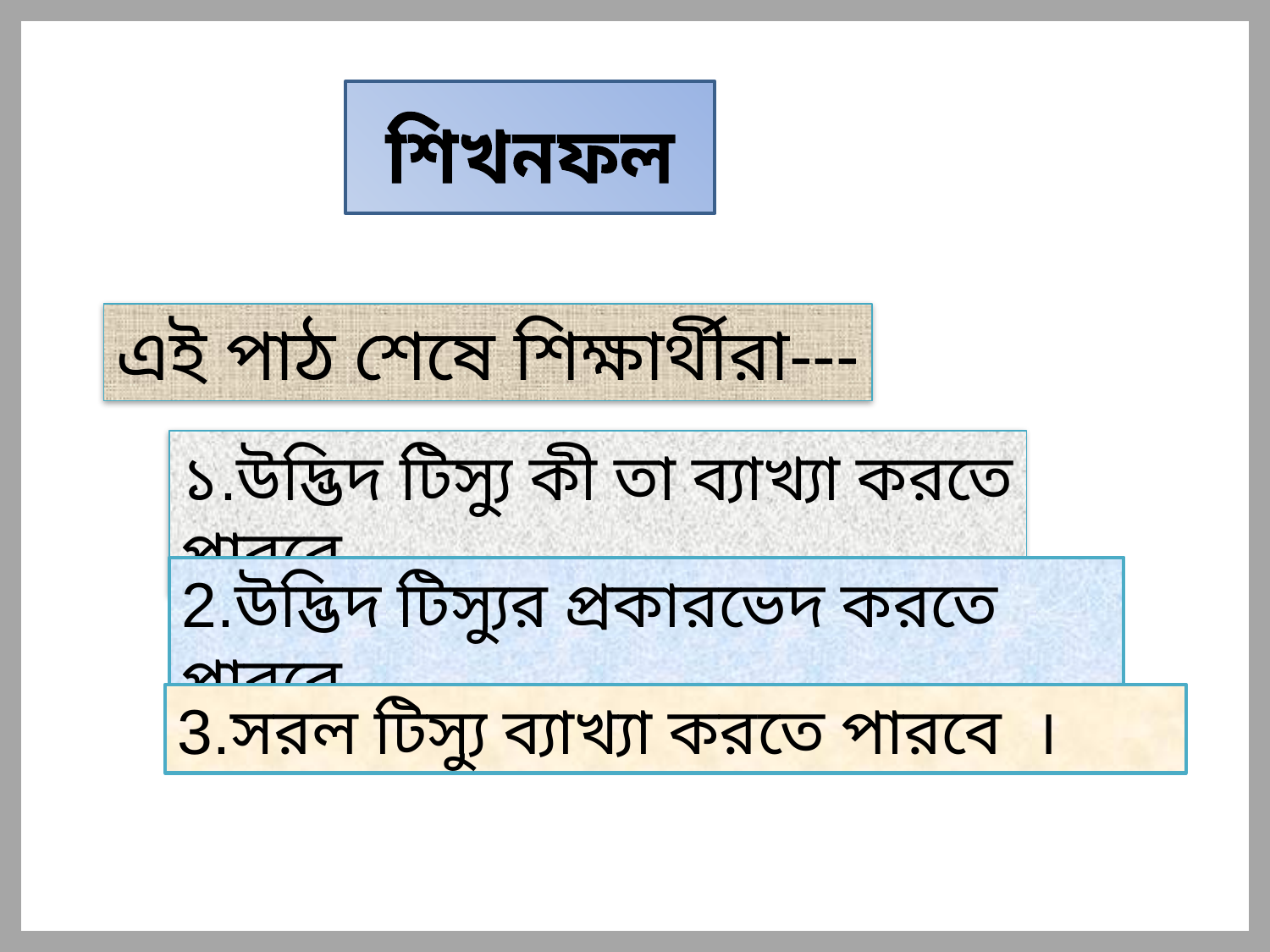

শিখনফল
এই পাঠ শেষে শিক্ষার্থীরা---
১.উদ্ভিদ টিস্যু কী তা ব্যাখ্যা করতে পারবে
2.উদ্ভিদ টিস্যুর প্রকারভেদ করতে পারবে
3.সরল টিস্যু ব্যাখ্যা করতে পারবে  ।